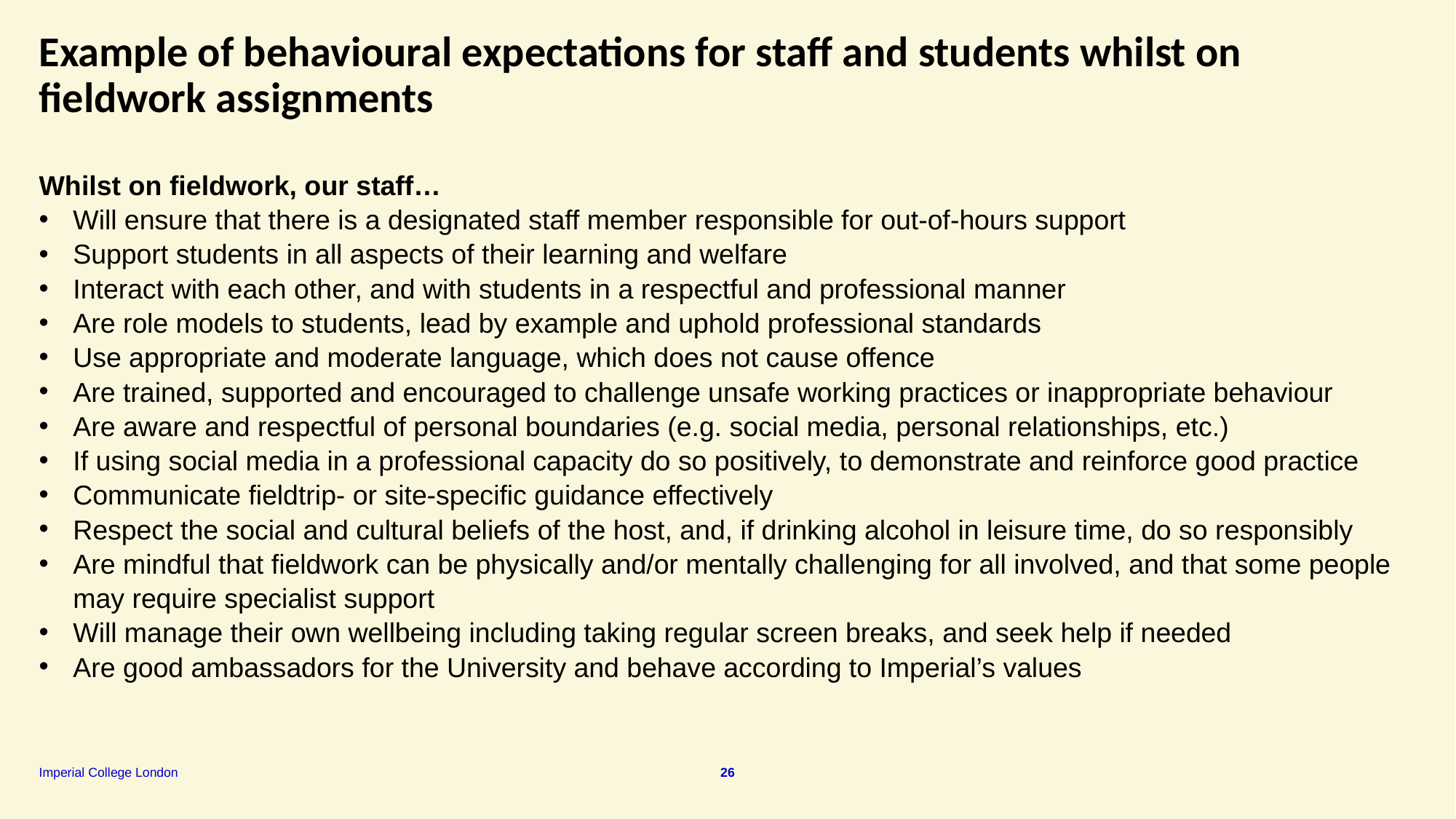

# Example of behavioural expectations for staff and students whilst on fieldwork assignments
Whilst on fieldwork, our staff…
Will ensure that there is a designated staff member responsible for out-of-hours support
Support students in all aspects of their learning and welfare
Interact with each other, and with students in a respectful and professional manner
Are role models to students, lead by example and uphold professional standards
Use appropriate and moderate language, which does not cause offence
Are trained, supported and encouraged to challenge unsafe working practices or inappropriate behaviour
Are aware and respectful of personal boundaries (e.g. social media, personal relationships, etc.)
If using social media in a professional capacity do so positively, to demonstrate and reinforce good practice
Communicate fieldtrip- or site-specific guidance effectively
Respect the social and cultural beliefs of the host, and, if drinking alcohol in leisure time, do so responsibly
Are mindful that fieldwork can be physically and/or mentally challenging for all involved, and that some people may require specialist support
Will manage their own wellbeing including taking regular screen breaks, and seek help if needed
Are good ambassadors for the University and behave according to Imperial’s values

26